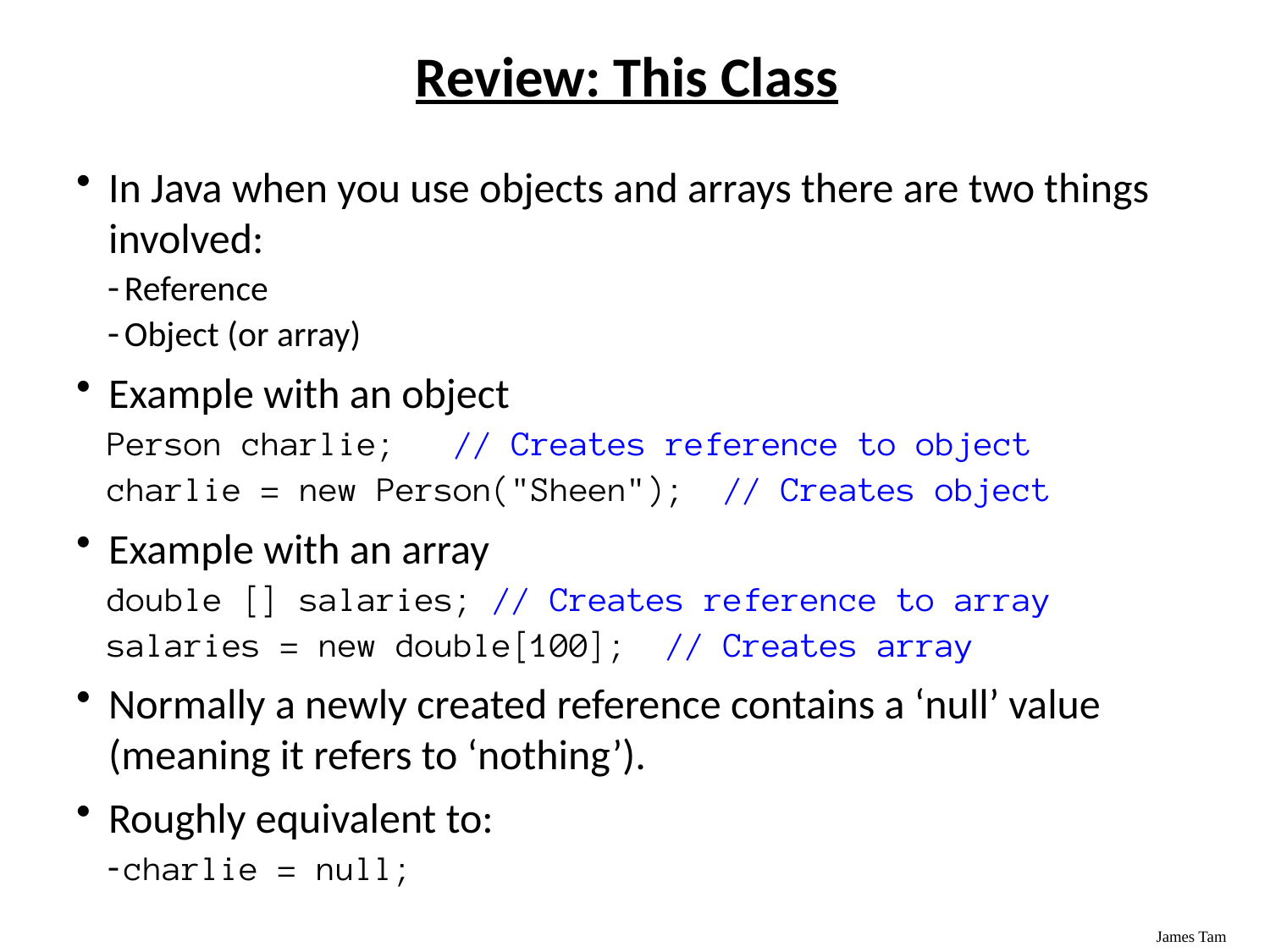

# Review: This Class
In Java when you use objects and arrays there are two things involved:
Reference
Object (or array)
Example with an object
Person charlie;   // Creates reference to object
charlie = new Person("Sheen");  // Creates object
Example with an array
double [] salaries; // Creates reference to array
salaries = new double[100];  // Creates array
Normally a newly created reference contains a ‘null’ value (meaning it refers to ‘nothing’).
Roughly equivalent to:
charlie = null;